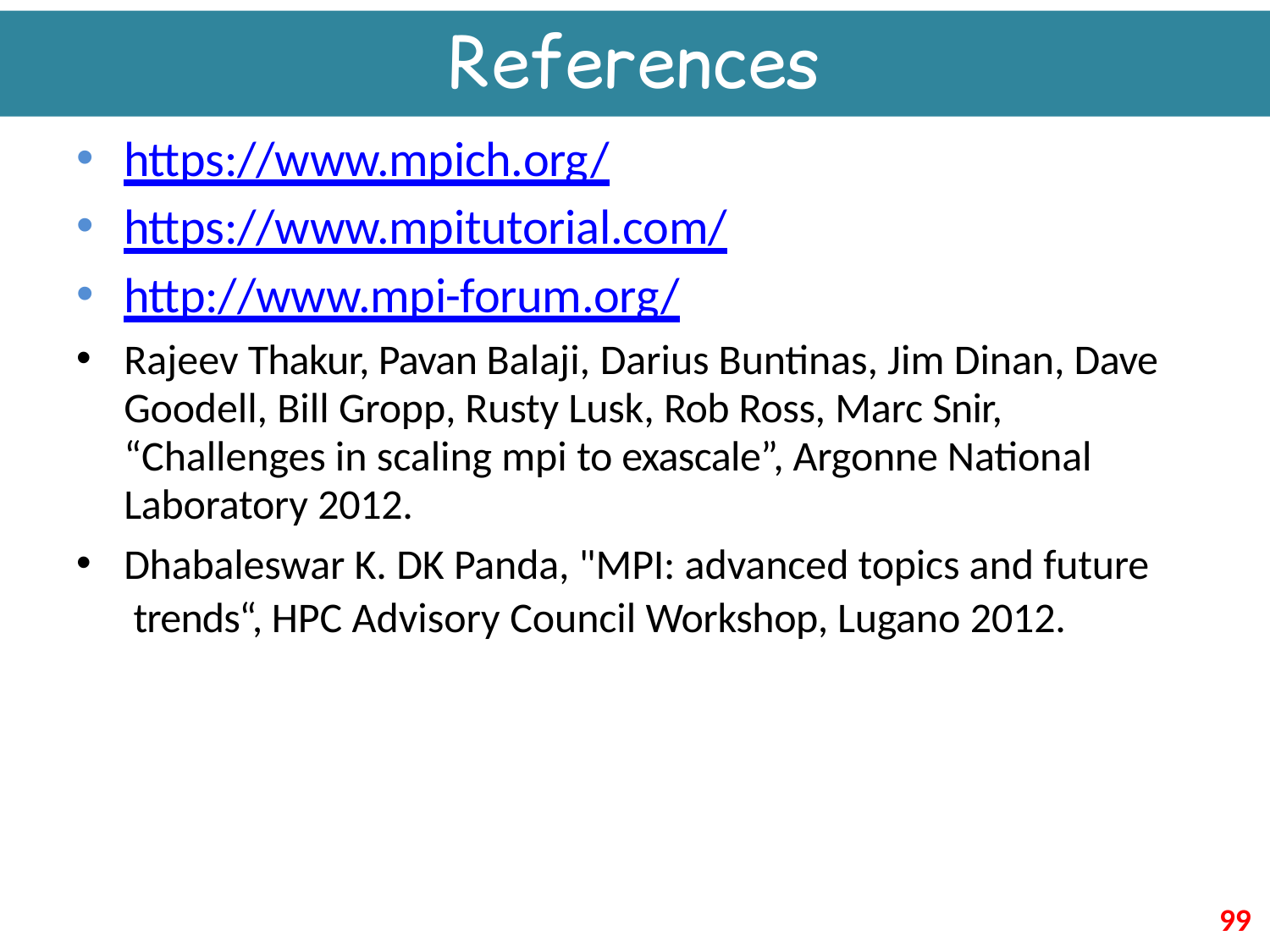

# References
https://www.mpich.org/
https://www.mpitutorial.com/
http://www.mpi-forum.org/
Rajeev Thakur, Pavan Balaji, Darius Buntinas, Jim Dinan, Dave  Goodell, Bill Gropp, Rusty Lusk, Rob Ross, Marc Snir,  “Challenges in scaling mpi to exascale”, Argonne National  Laboratory 2012.
Dhabaleswar K. DK Panda, "MPI: advanced topics and future  trends“, HPC Advisory Council Workshop, Lugano 2012.
99